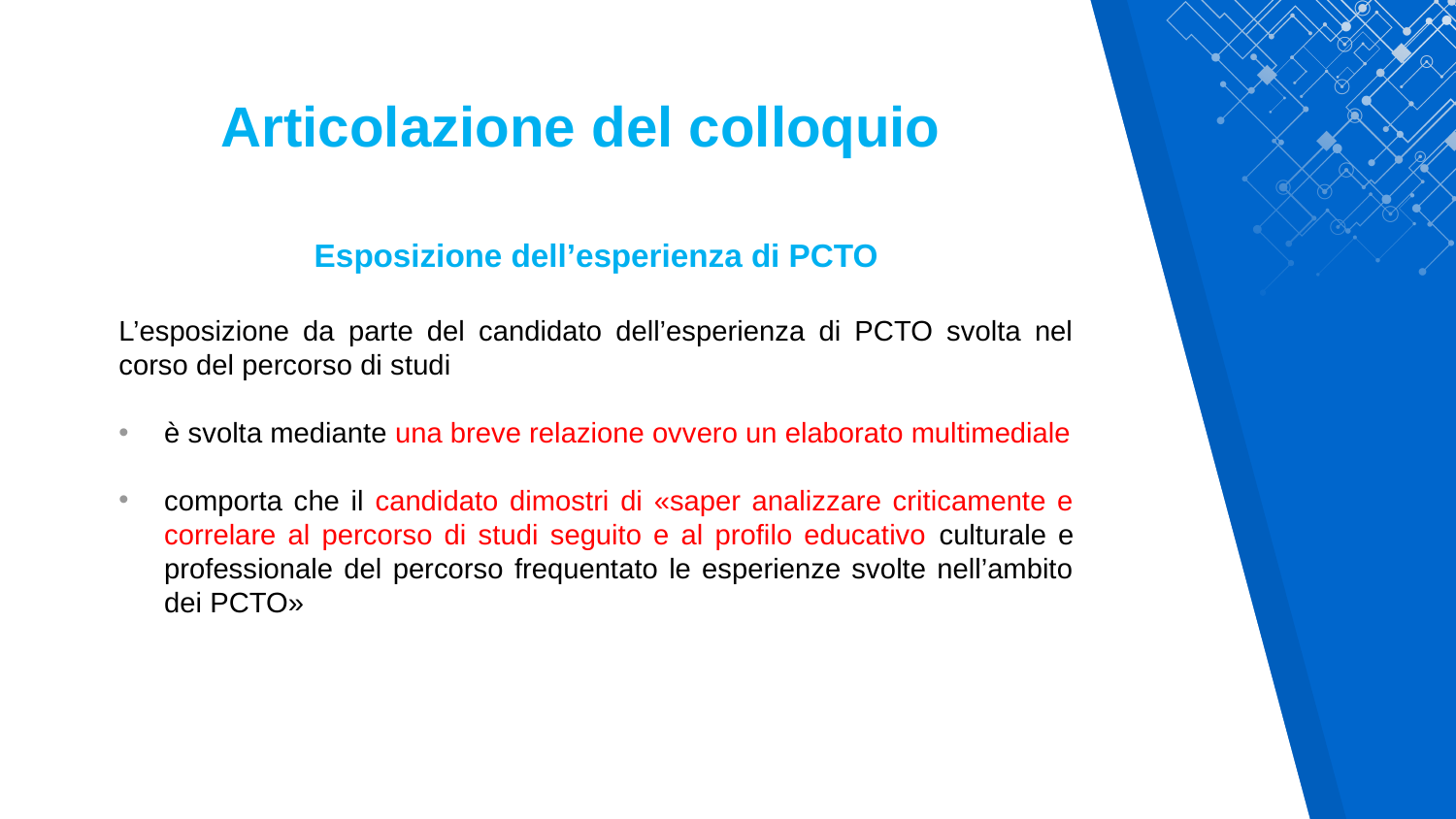

Articolazione del colloquio
Esposizione dell’esperienza di PCTO

L’esposizione da parte del candidato dell’esperienza di PCTO svolta nel corso del percorso di studi

è svolta mediante una breve relazione ovvero un elaborato multimediale

comporta che il candidato dimostri di «saper analizzare criticamente e correlare al percorso di studi seguito e al profilo educativo culturale e professionale del percorso frequentato le esperienze svolte nell’ambito dei PCTO»

12